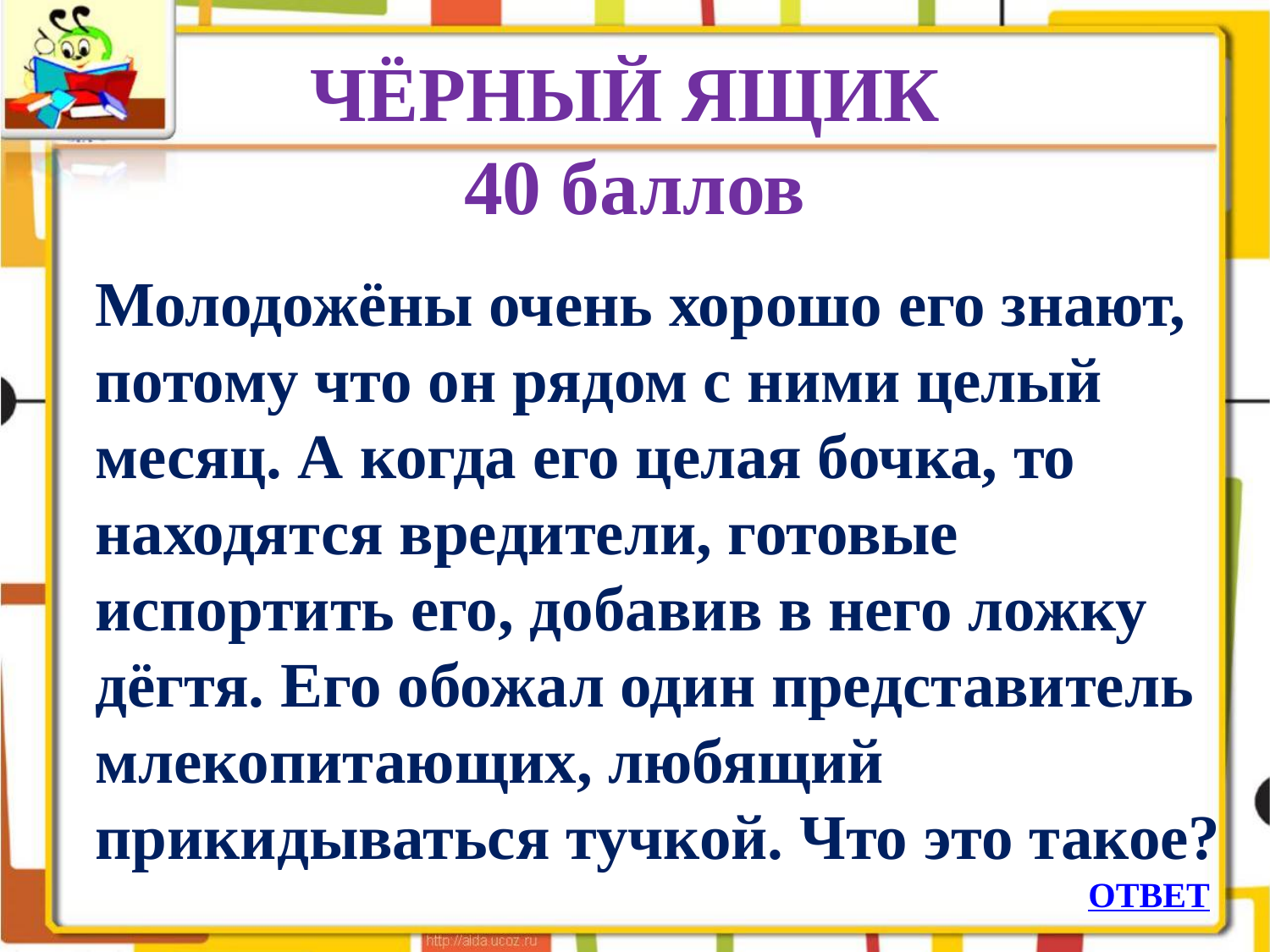

# ЧЁРНЫЙ ЯЩИК 40 баллов
	Молодожёны очень хорошо его знают, потому что он рядом с ними целый месяц. А когда его целая бочка, то находятся вредители, готовые испортить его, добавив в него ложку дёгтя. Его обожал один представитель млекопитающих, любящий прикидываться тучкой. Что это такое?
ОТВЕТ